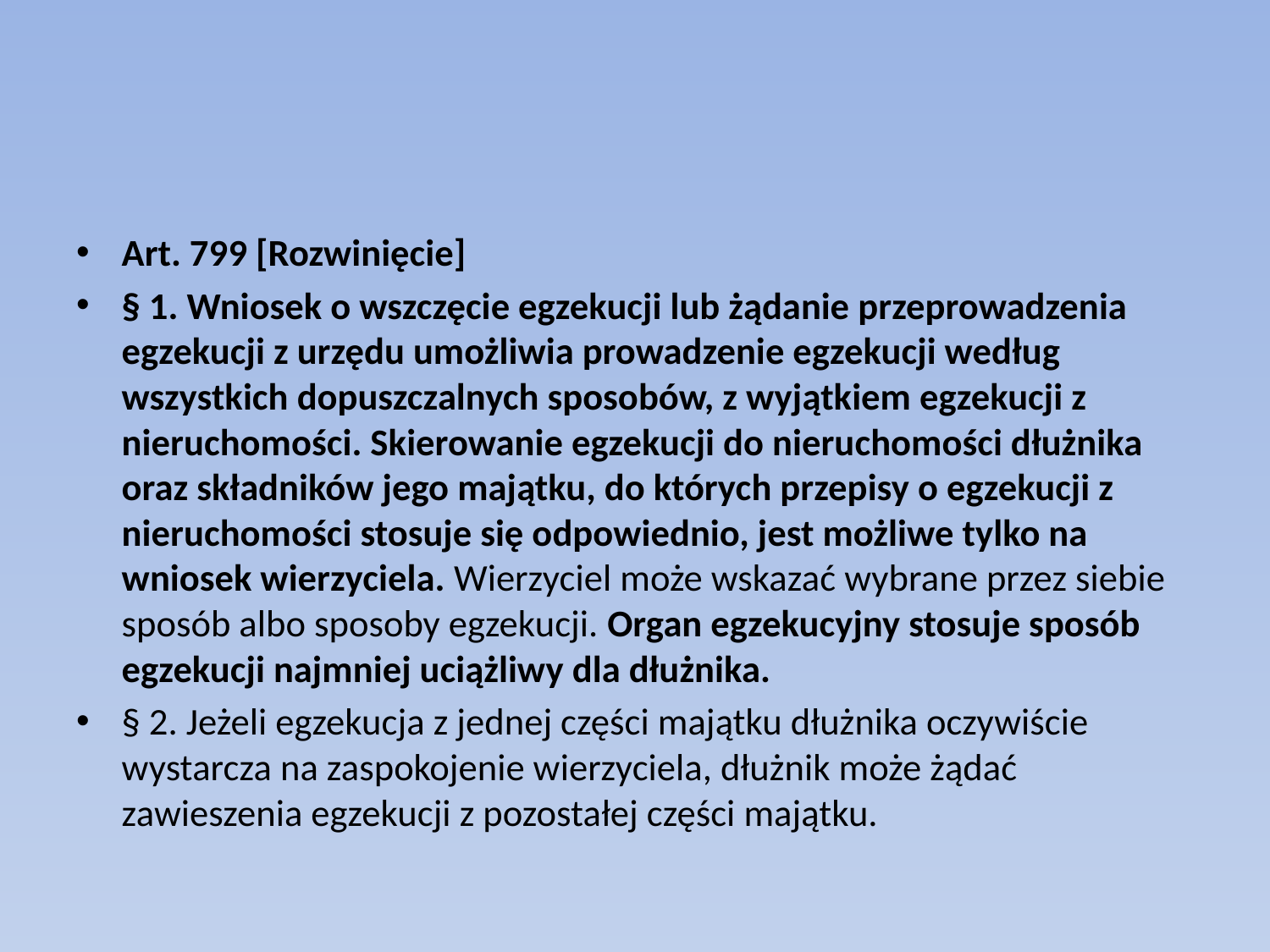

#
Art. 799 [Rozwinięcie]
§ 1. Wniosek o wszczęcie egzekucji lub żądanie przeprowadzenia egzekucji z urzędu umożliwia prowadzenie egzekucji według wszystkich dopuszczalnych sposobów, z wyjątkiem egzekucji z nieruchomości. Skierowanie egzekucji do nieruchomości dłużnika oraz składników jego majątku, do których przepisy o egzekucji z nieruchomości stosuje się odpowiednio, jest możliwe tylko na wniosek wierzyciela. Wierzyciel może wskazać wybrane przez siebie sposób albo sposoby egzekucji. Organ egzekucyjny stosuje sposób egzekucji najmniej uciążliwy dla dłużnika.
§ 2. Jeżeli egzekucja z jednej części majątku dłużnika oczywiście wystarcza na zaspokojenie wierzyciela, dłużnik może żądać zawieszenia egzekucji z pozostałej części majątku.